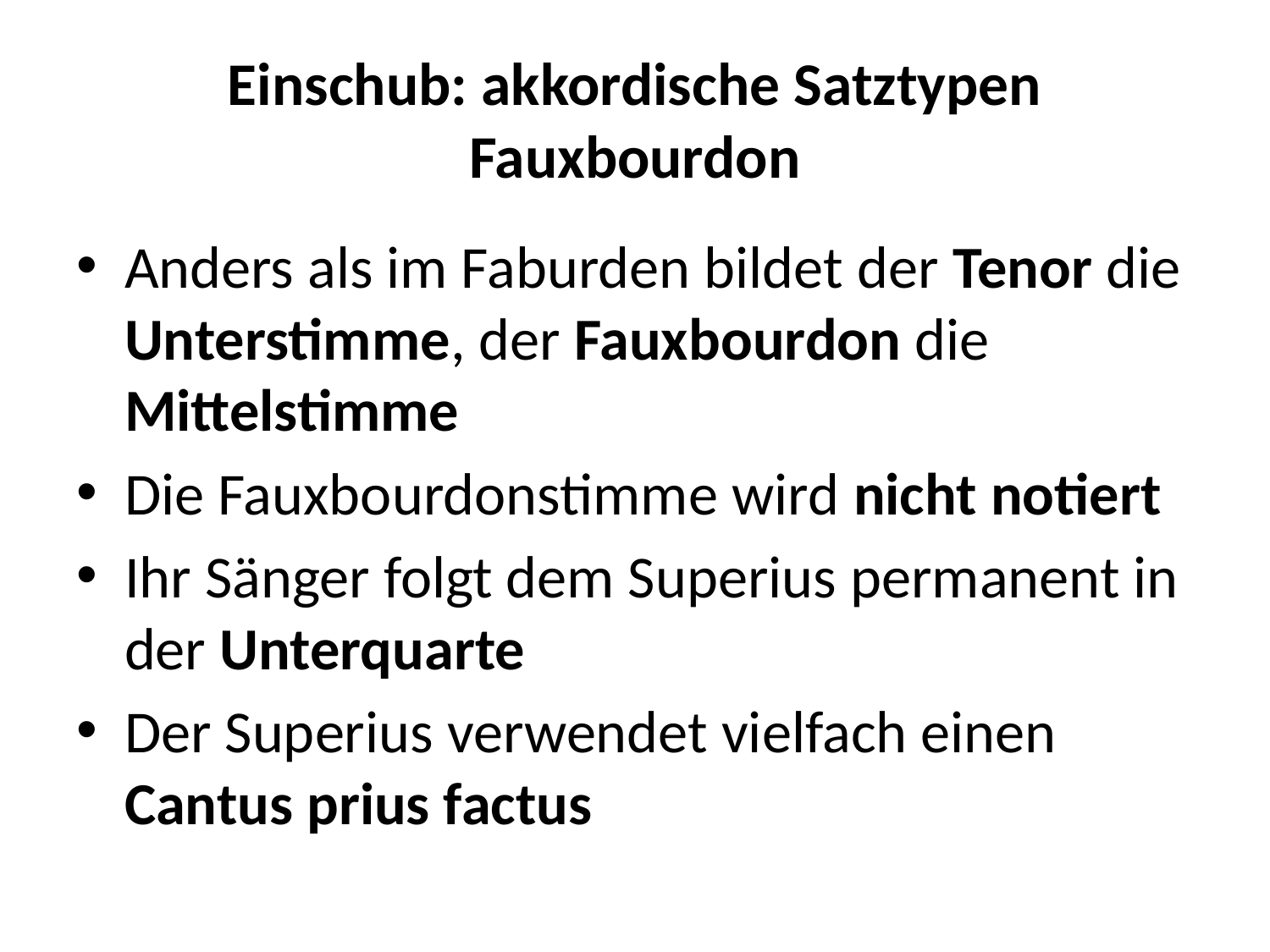

# Einschub: akkordische Satztypen Fauxbourdon
Anders als im Faburden bildet der Tenor die Unterstimme, der Fauxbourdon die Mittelstimme
Die Fauxbourdonstimme wird nicht notiert
Ihr Sänger folgt dem Superius permanent in der Unterquarte
Der Superius verwendet vielfach einen Cantus prius factus